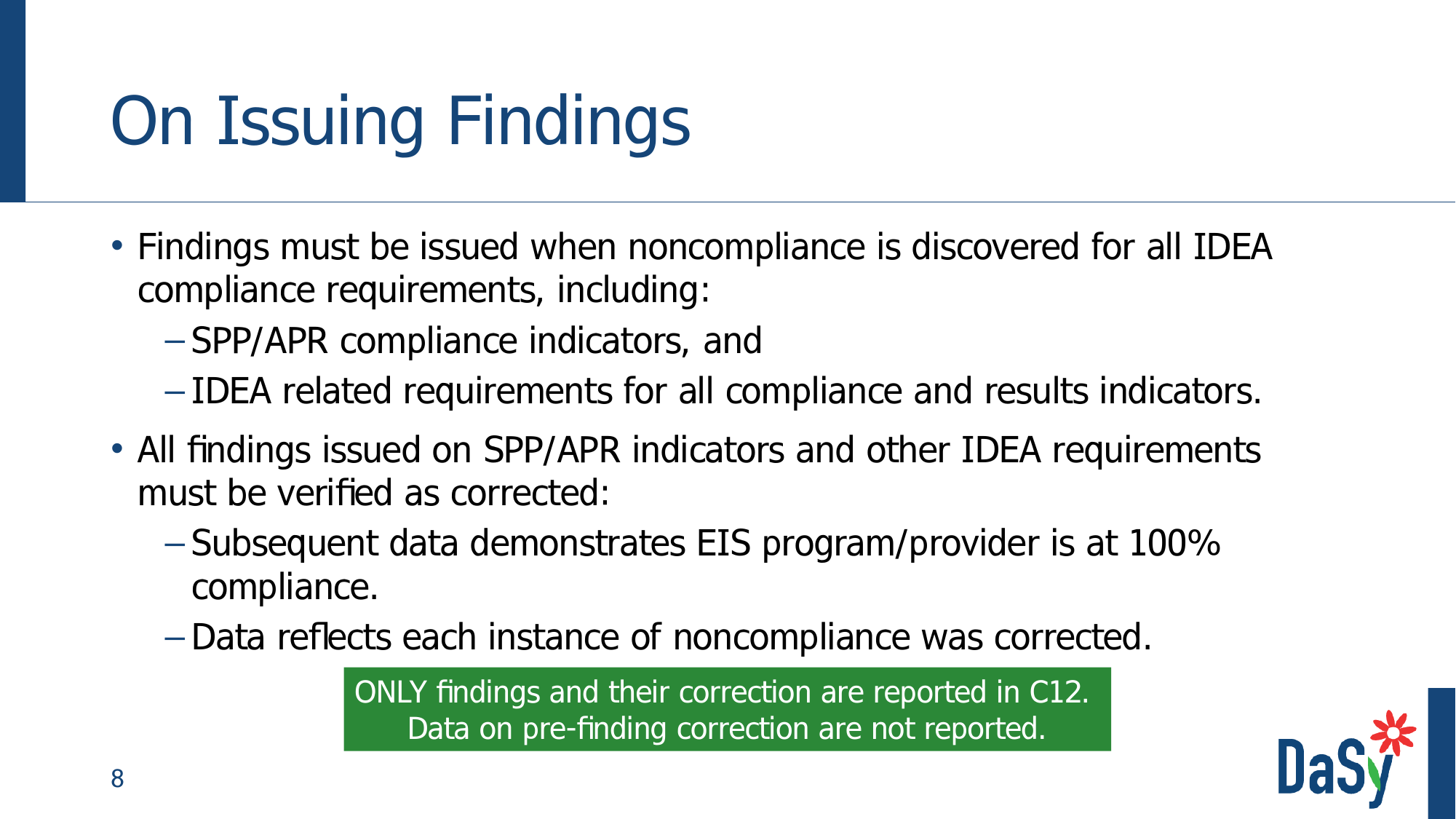

# On Issuing Findings
Findings must be issued when noncompliance is discovered for all IDEA compliance requirements, including:
SPP/APR compliance indicators, and
IDEA related requirements for all compliance and results indicators.
All findings issued on SPP/APR indicators and other IDEA requirements must be verified as corrected:
Subsequent data demonstrates EIS program/provider is at 100% compliance.
Data reflects each instance of noncompliance was corrected.
ONLY findings and their correction are reported in C12.
Data on pre-finding correction are not reported.